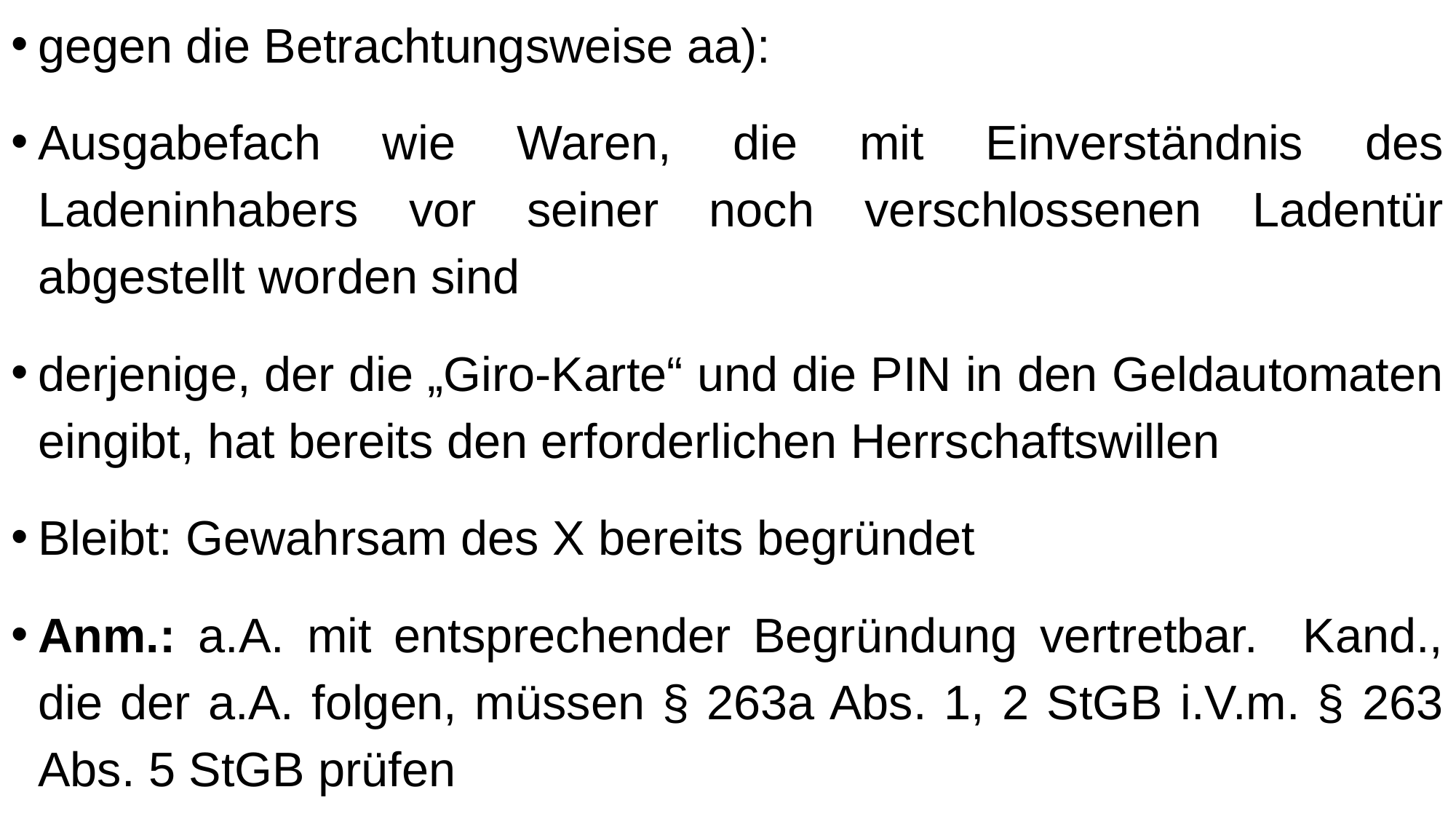

gegen die Betrachtungsweise aa):
Ausgabefach wie Waren, die mit Einverständnis des Ladeninhabers vor seiner noch verschlossenen Ladentür abgestellt worden sind
derjenige, der die „Giro-Karte“ und die PIN in den Geldautomaten eingibt, hat bereits den erforderlichen Herrschaftswillen
Bleibt: Gewahrsam des X bereits begründet
Anm.: a.A. mit entsprechender Begründung vertretbar.  Kand., die der a.A. folgen, müssen § 263a Abs. 1, 2 StGB i.V.m. § 263 Abs. 5 StGB prüfen